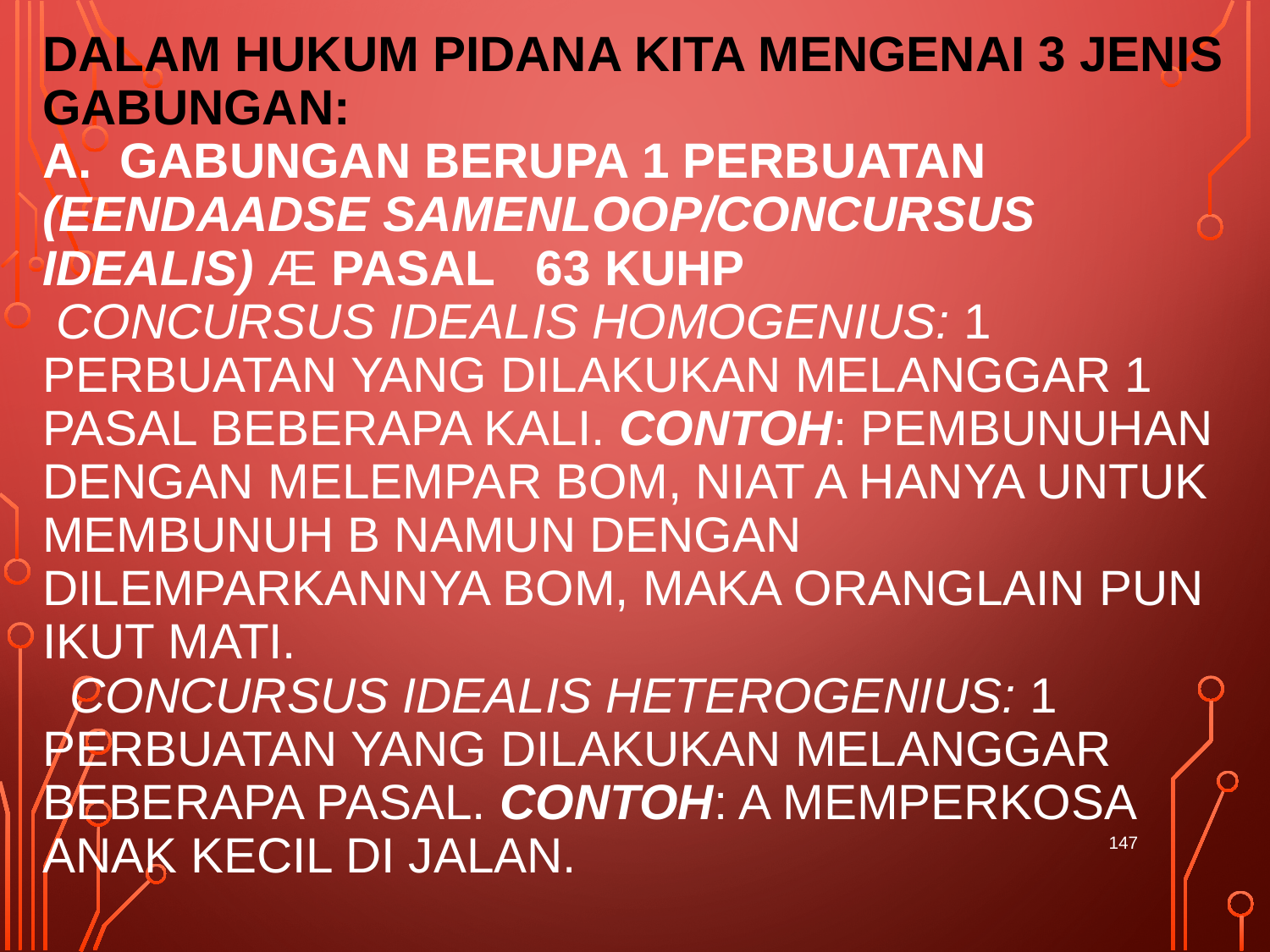

# Dalam hukum pidana kita mengenai 3 jenis gabungan: a.  Gabungan berupa 1 perbuatan (eendaadse samenloop/concursus idealis) Æ Pasal   63 KUHP  Concursus Idealis Homogenius: 1 perbuatan yang dilakukan melanggar 1 Pasal beberapa kali. Contoh: pembunuhan dengan melempar bom, niat A hanya untuk membunuh B namun dengan dilemparkannya bom, maka oranglain pun ikut mati.   Concursus Idealis Heterogenius: 1 perbuatan yang dilakukan melanggar beberapa Pasal. Contoh: A memperkosa anak kecil di jalan.
147